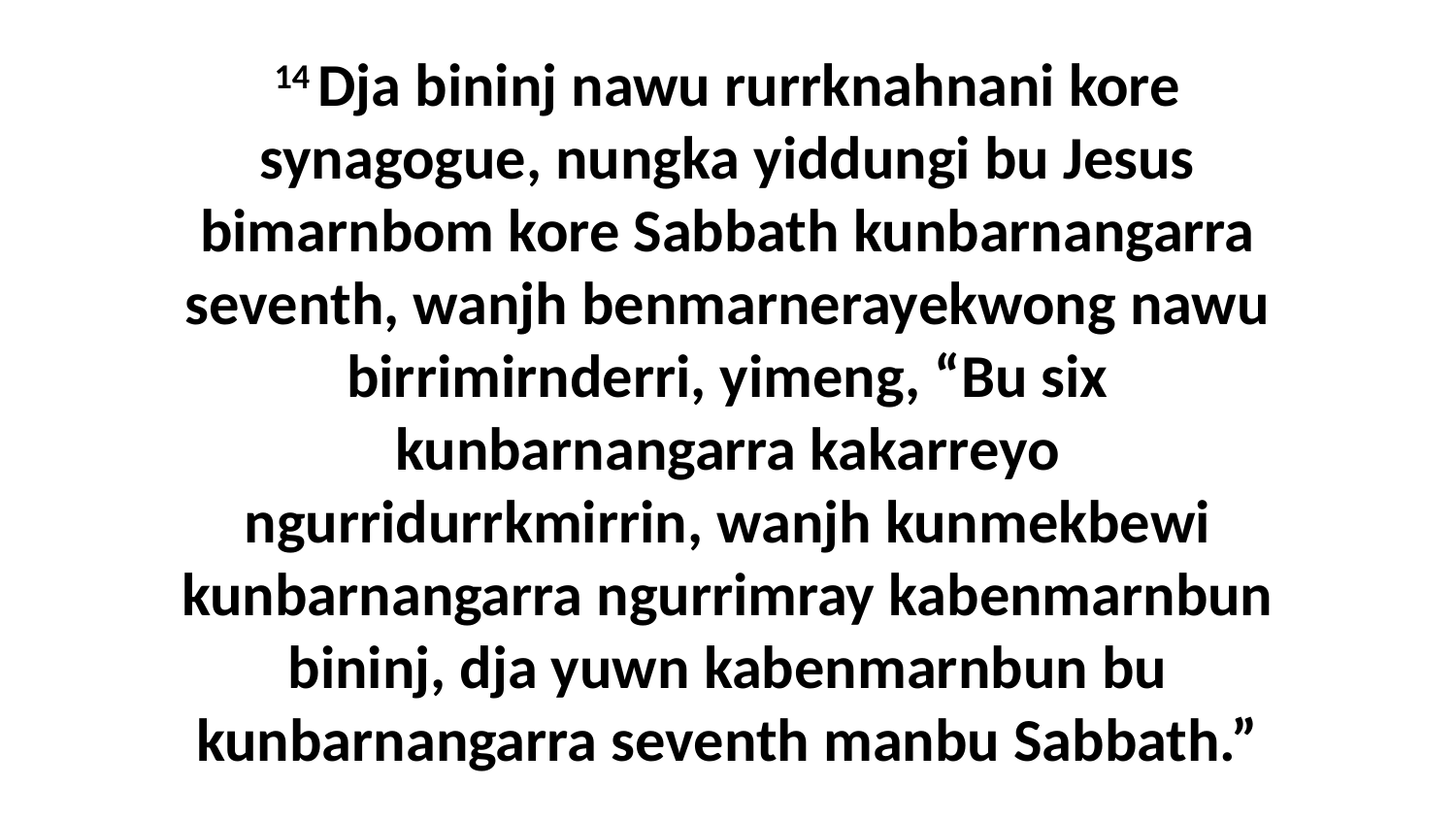

14 Dja bininj nawu rurrknahnani kore synagogue, nungka yiddungi bu Jesus bimarnbom kore Sabbath kunbarnangarra seventh, wanjh benmarnerayekwong nawu birrimirnderri, yimeng, “Bu six kunbarnangarra kakarreyo ngurridurrkmirrin, wanjh kunmekbewi kunbarnangarra ngurrimray kabenmarnbun bininj, dja yuwn kabenmarnbun bu kunbarnangarra seventh manbu Sabbath.”